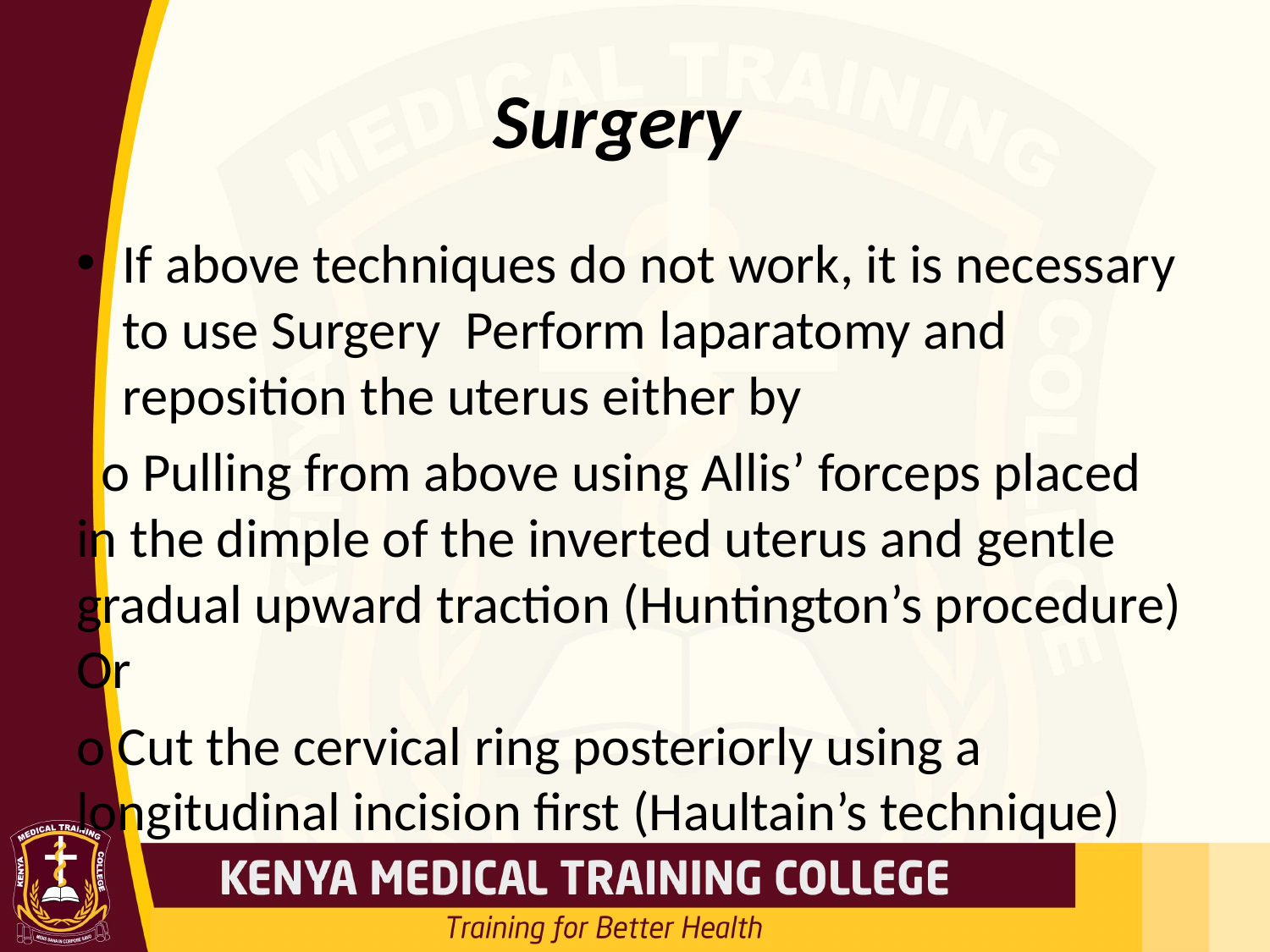

# Surgery
If above techniques do not work, it is necessary to use Surgery  Perform laparatomy and reposition the uterus either by
  o Pulling from above using Allis’ forceps placed in the dimple of the inverted uterus and gentle gradual upward traction (Huntington’s procedure) Or
o Cut the cervical ring posteriorly using a longitudinal incision first (Haultain’s technique)